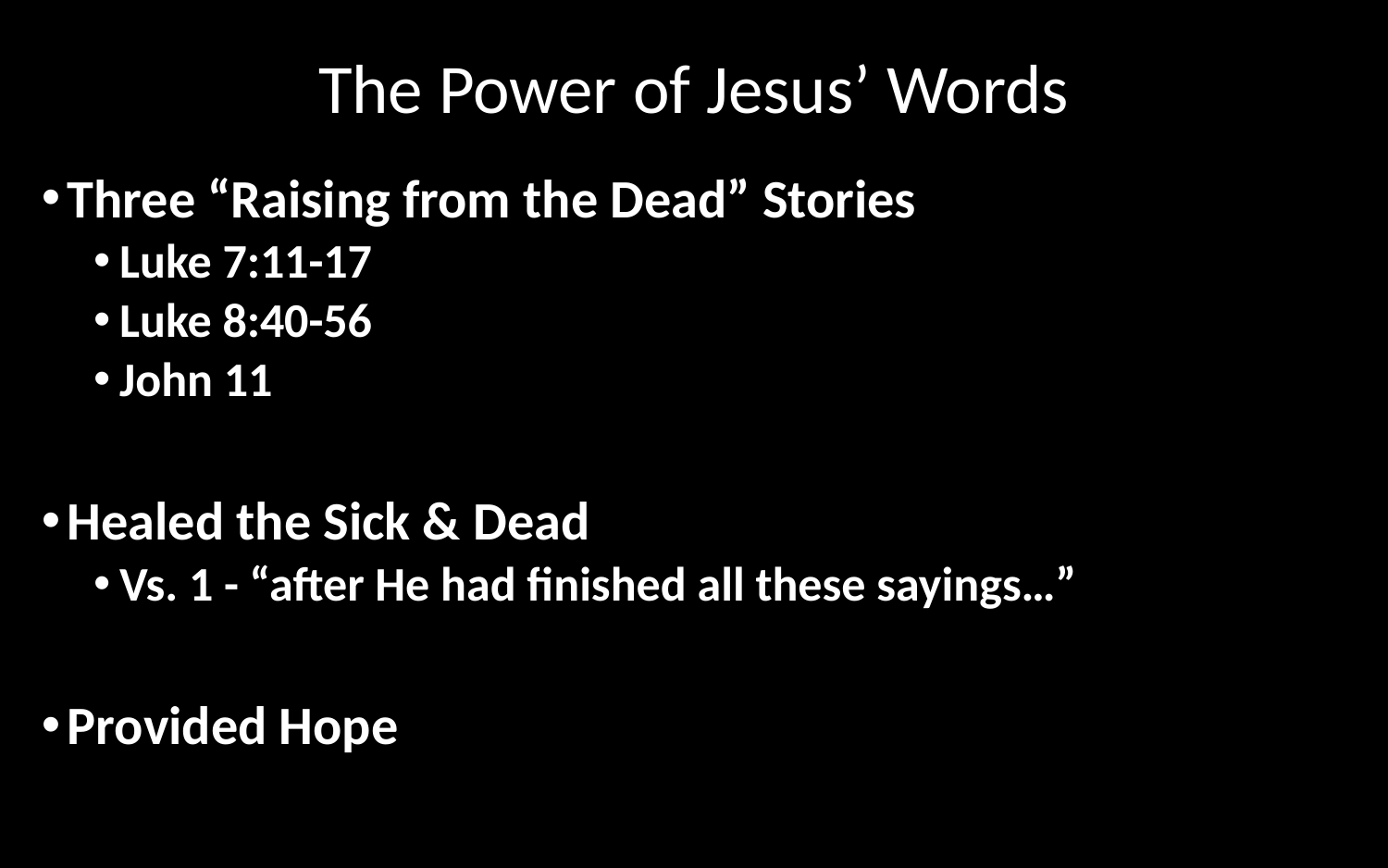

# The Power of Jesus’ Words
Three “Raising from the Dead” Stories
Luke 7:11-17
Luke 8:40-56
John 11

Healed the Sick & Dead
Vs. 1 - “after He had finished all these sayings…”

Provided Hope